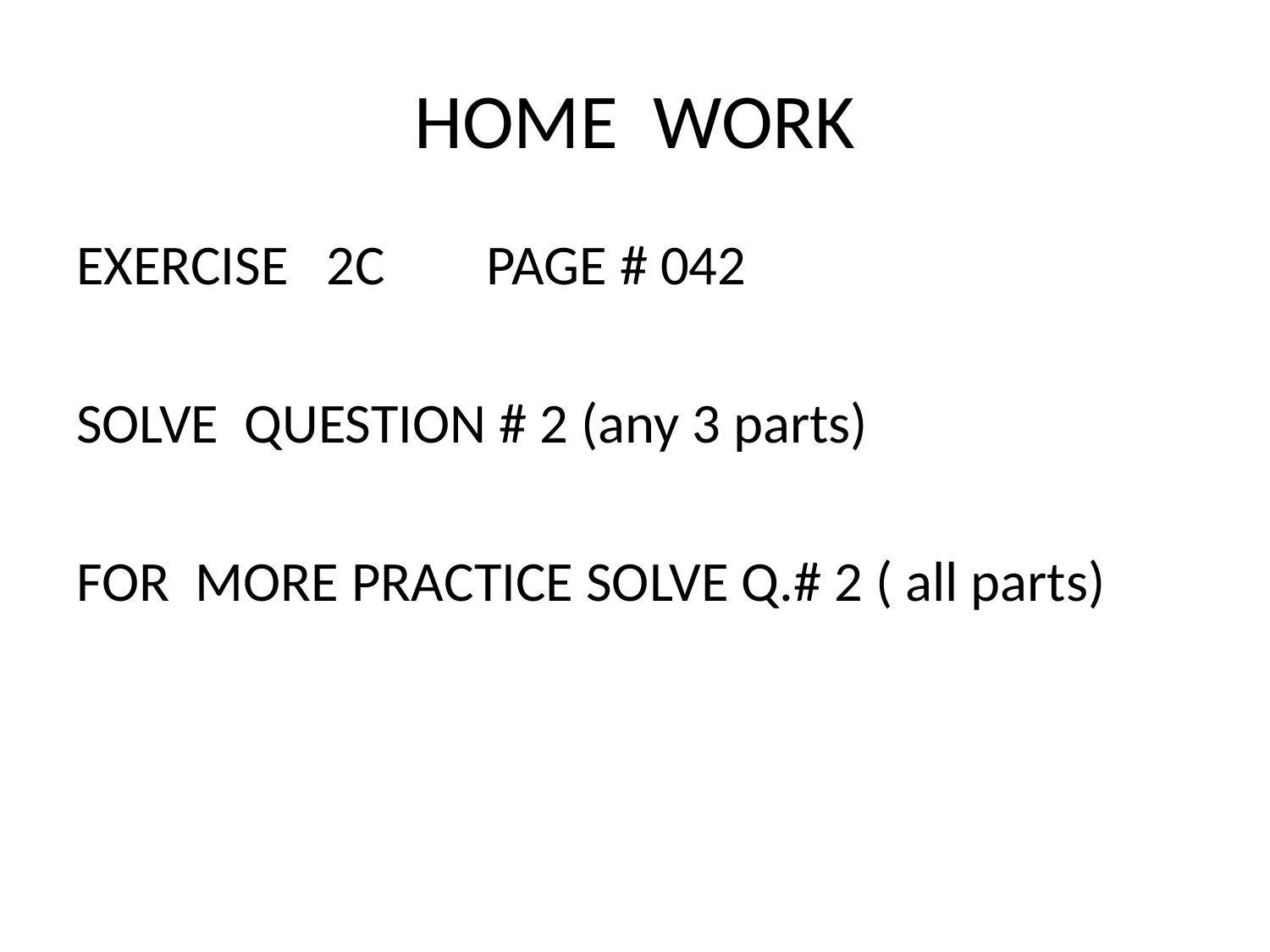

# HOME  WORK
EXERCISE   2C        PAGE # 042

SOLVE  QUESTION # 2 (any 3 parts)

FOR  MORE PRACTICE SOLVE Q.# 2 ( all parts)